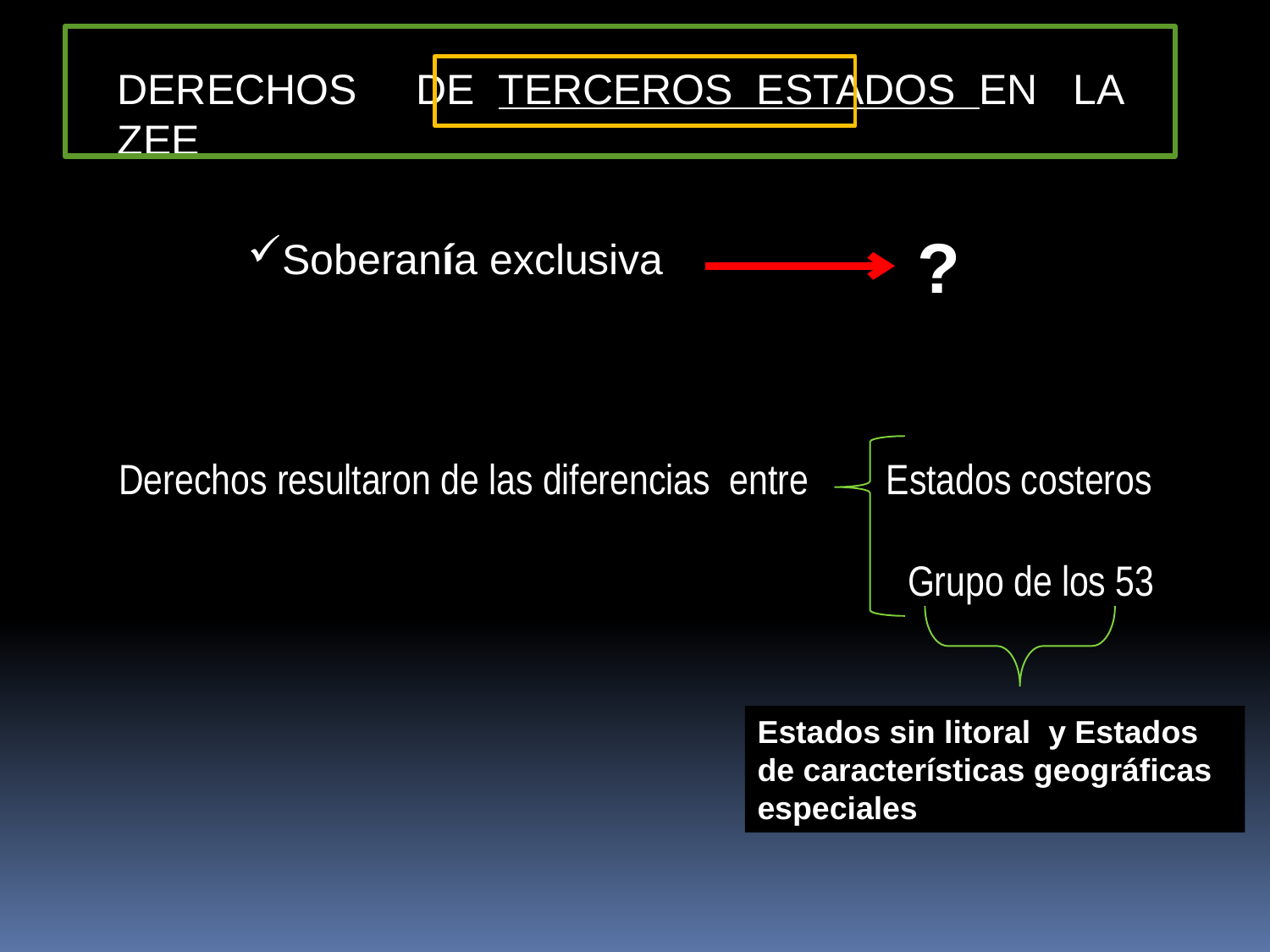

DERECHOS     DE  TERCEROS  ESTADOS  EN   LA   ZEE

?
Soberanía exclusiva

Derechos resultaron de las diferencias  entre        Estados costeros

                                                                                 Grupo de los 53

Estados sin litoral  y Estados de características geográficas especiales